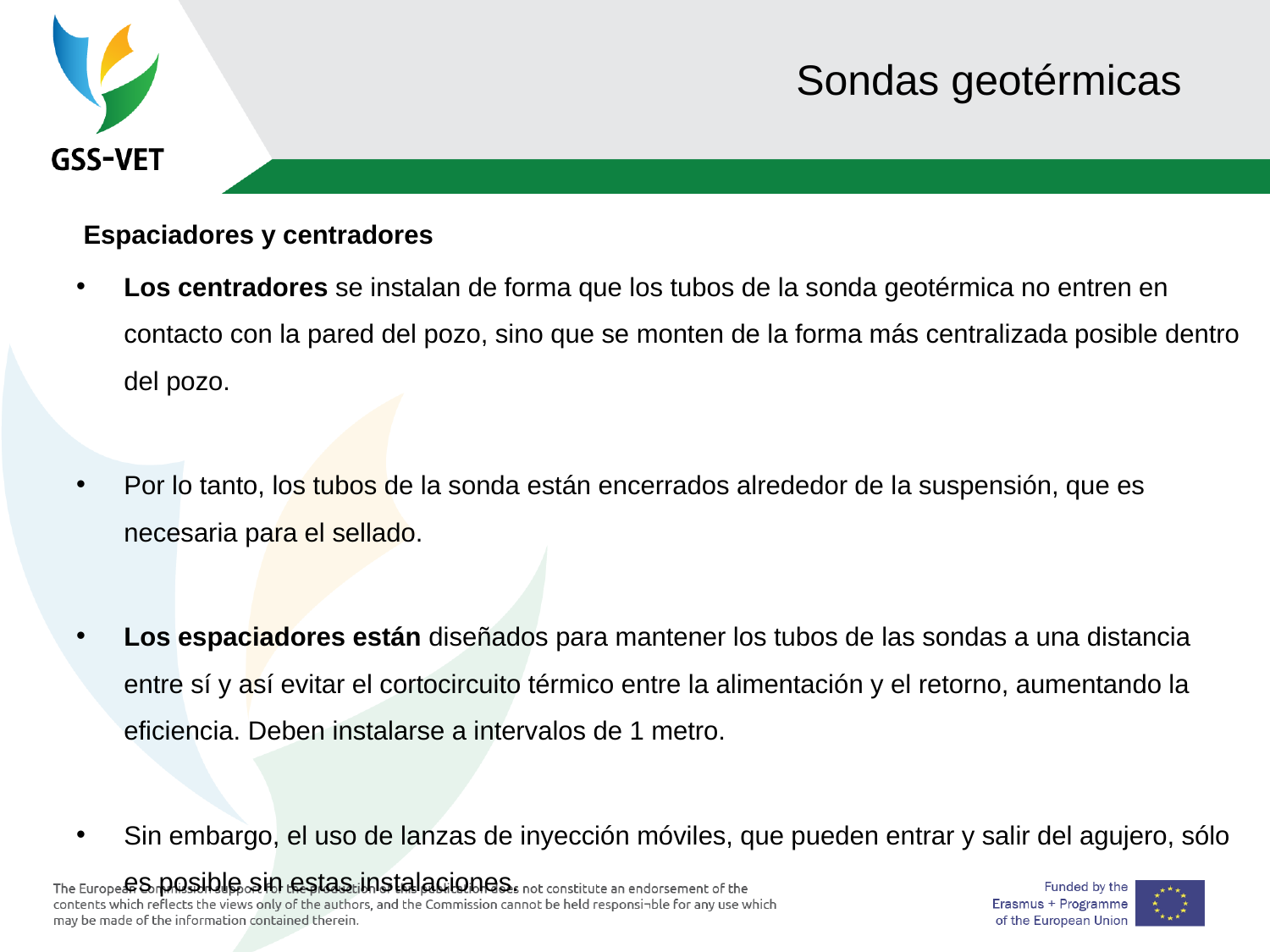

# Sondas geotérmicas
 Espaciadores y centradores
Los centradores se instalan de forma que los tubos de la sonda geotérmica no entren en contacto con la pared del pozo, sino que se monten de la forma más centralizada posible dentro del pozo.

Por lo tanto, los tubos de la sonda están encerrados alrededor de la suspensión, que es necesaria para el sellado.

Los espaciadores están diseñados para mantener los tubos de las sondas a una distancia entre sí y así evitar el cortocircuito térmico entre la alimentación y el retorno, aumentando la eficiencia. Deben instalarse a intervalos de 1 metro.

Sin embargo, el uso de lanzas de inyección móviles, que pueden entrar y salir del agujero, sólo es posible sin estas instalaciones.